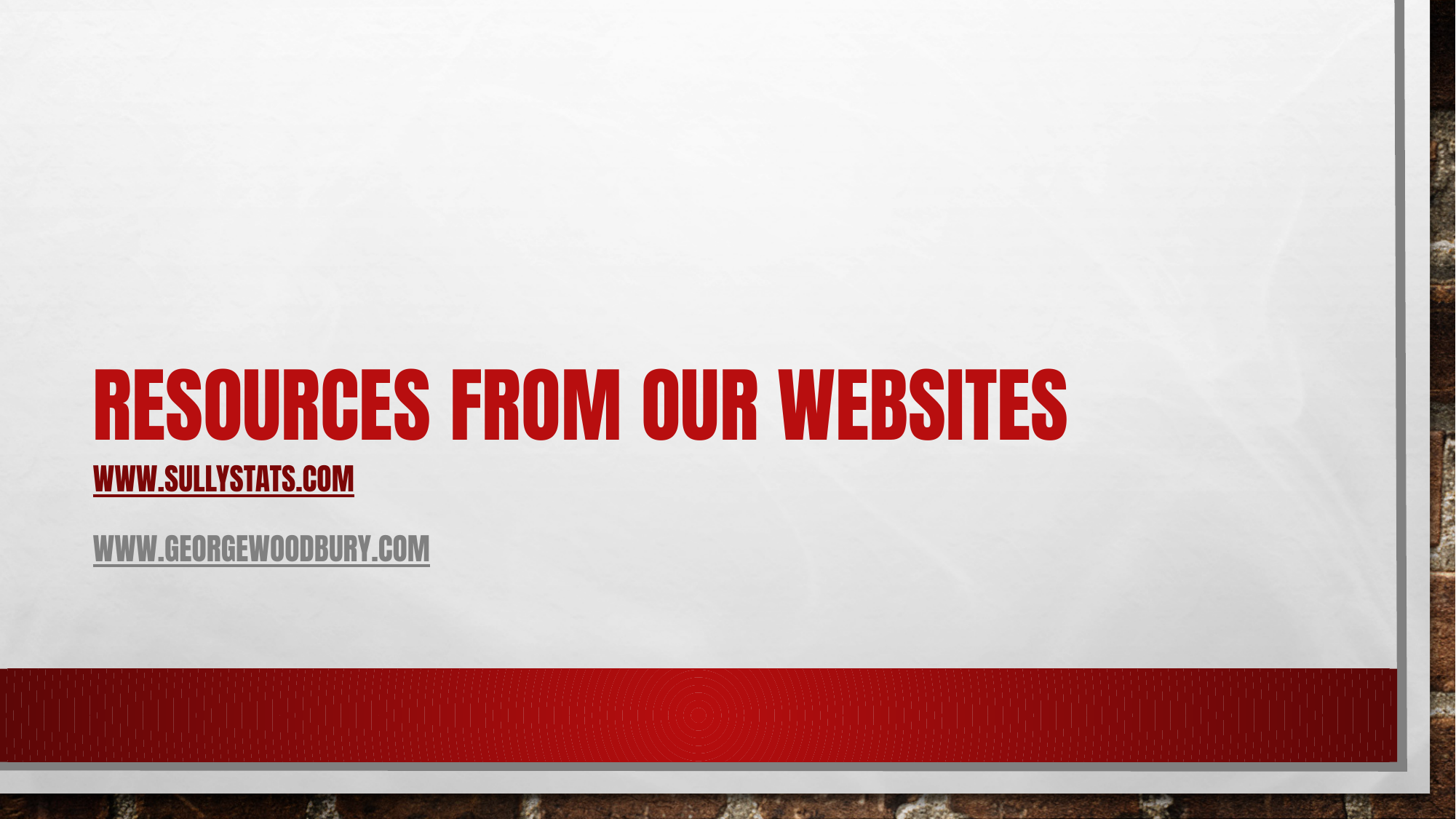

# Resources from Our Websites
www.sullystats.com
www.georgewoodbury.com